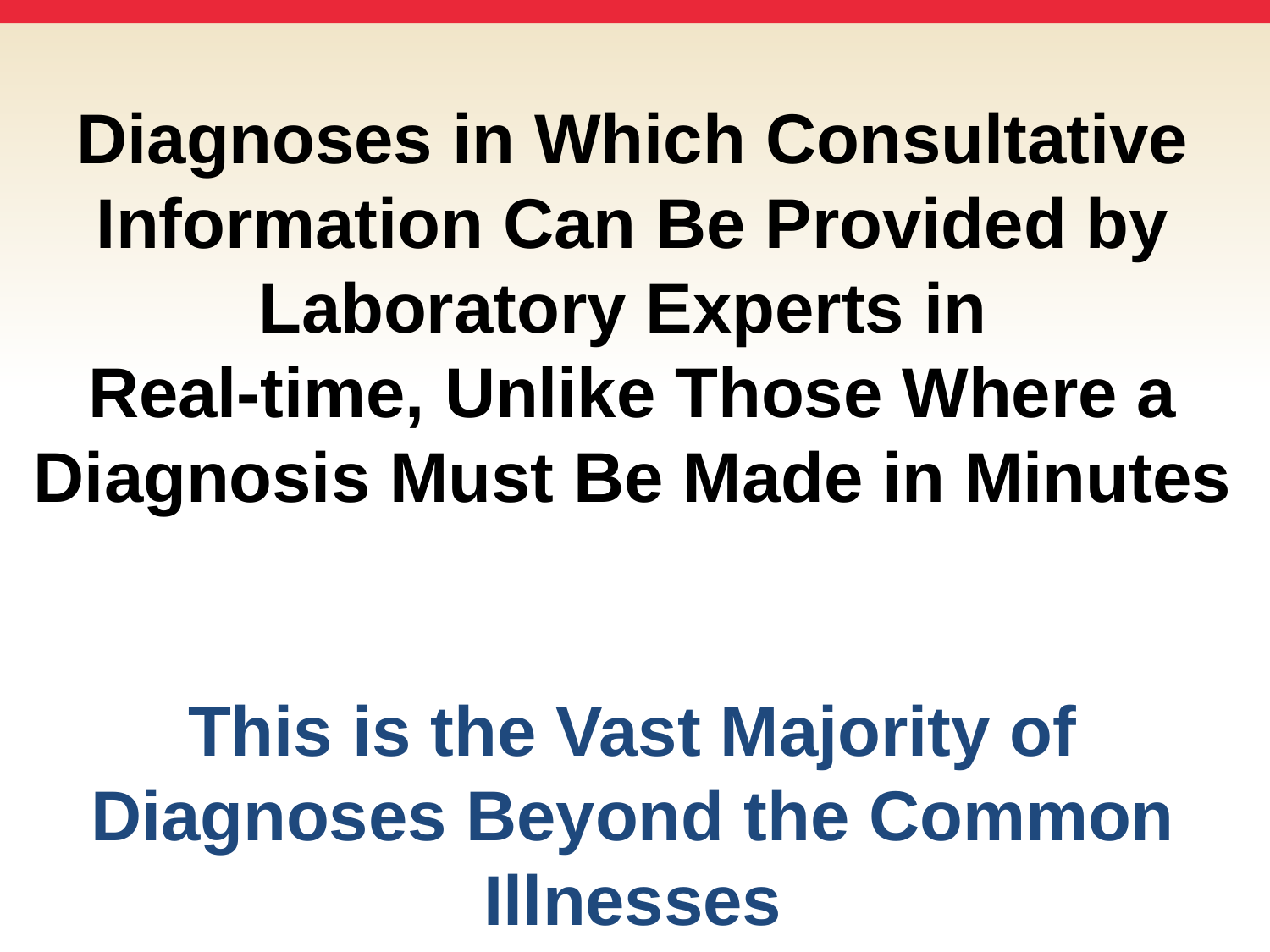

# Diagnoses in Which Consultative Information Can Be Provided by Laboratory Experts in Real-time, Unlike Those Where a Diagnosis Must Be Made in Minutes This is the Vast Majority of Diagnoses Beyond the Common Illnesses